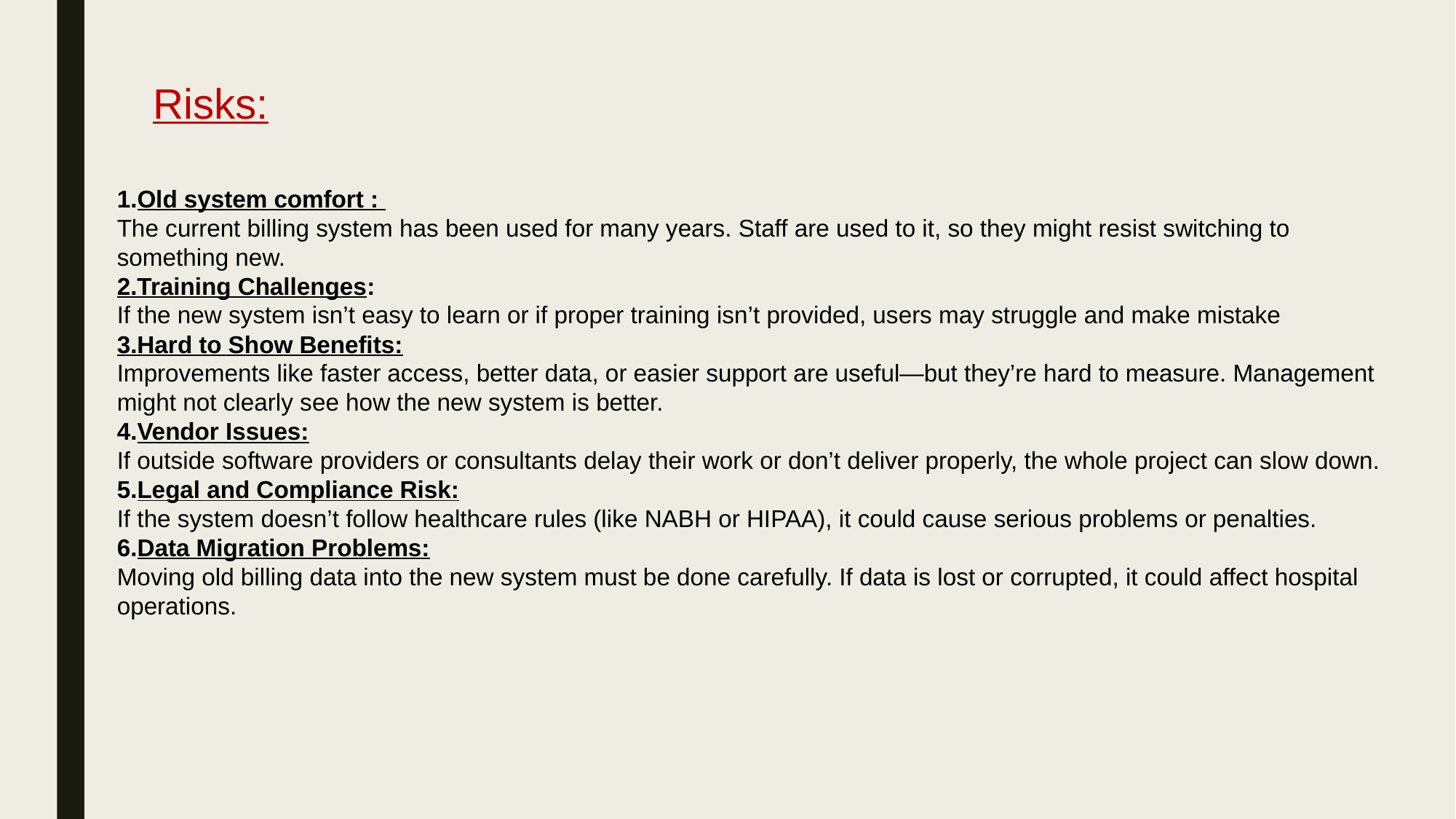

# Risks:
Old system comfort :
The current billing system has been used for many years. Staff are used to it, so they might resist switching to something new.
2.Training Challenges:
If the new system isn’t easy to learn or if proper training isn’t provided, users may struggle and make mistake
3.Hard to Show Benefits:
Improvements like faster access, better data, or easier support are useful—but they’re hard to measure. Management might not clearly see how the new system is better.
Vendor Issues:
If outside software providers or consultants delay their work or don’t deliver properly, the whole project can slow down.
Legal and Compliance Risk:
If the system doesn’t follow healthcare rules (like NABH or HIPAA), it could cause serious problems or penalties.
Data Migration Problems:
Moving old billing data into the new system must be done carefully. If data is lost or corrupted, it could affect hospital operations.